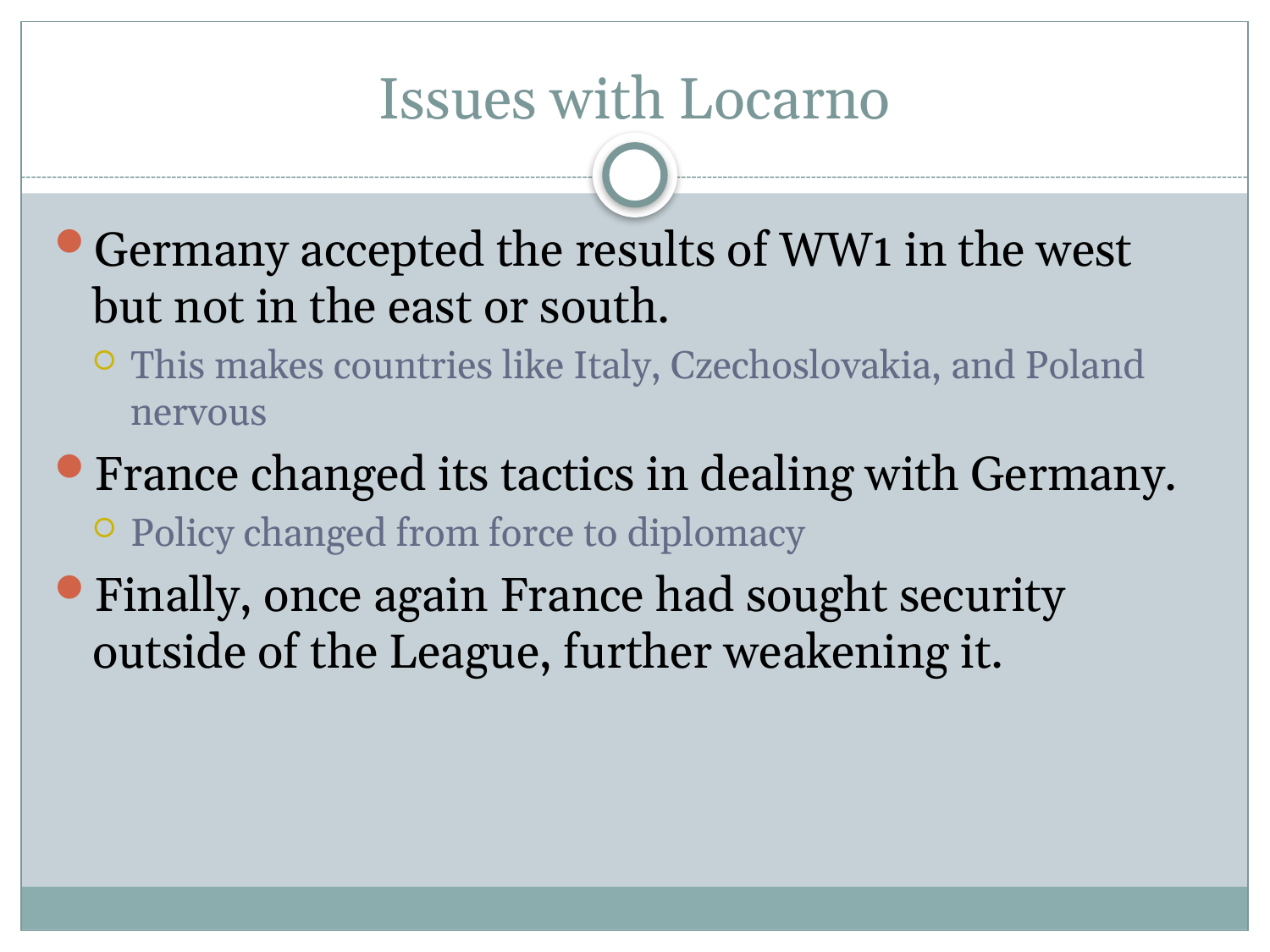

# Issues with Locarno
Germany accepted the results of WW1 in the west but not in the east or south.
This makes countries like Italy, Czechoslovakia, and Poland nervous
France changed its tactics in dealing with Germany.
Policy changed from force to diplomacy
Finally, once again France had sought security outside of the League, further weakening it.